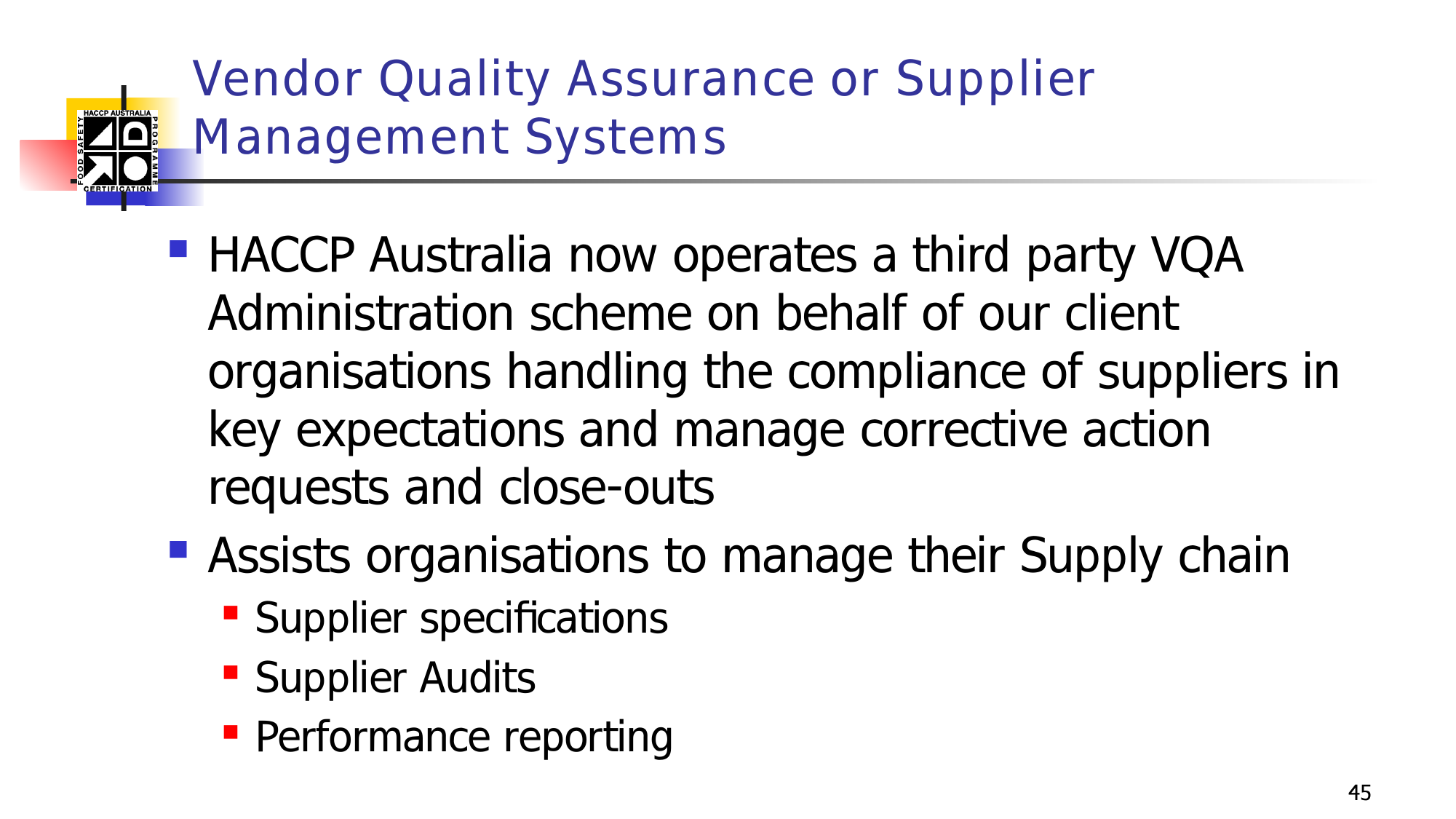

# Vendor Quality Assurance or Supplier Management Systems
HACCP Australia now operates a third party VQA Administration scheme on behalf of our client organisations handling the compliance of suppliers in key expectations and manage corrective action requests and close-outs
Assists organisations to manage their Supply chain
Supplier specifications
Supplier Audits
Performance reporting
45